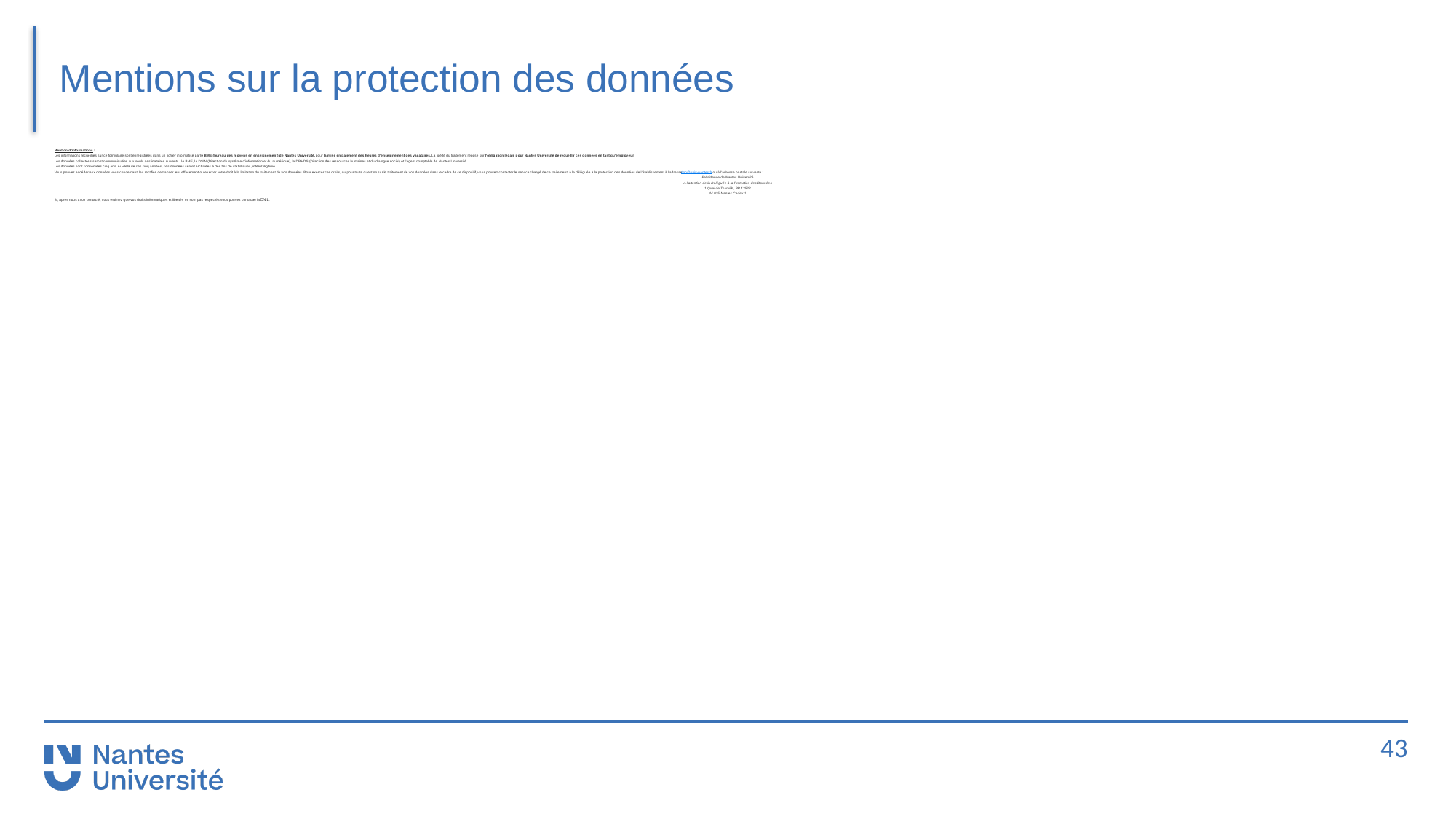

# Mentions sur la protection des données
Mention d’informations :
Les informations recueillies sur ce formulaire sont enregistrées dans un fichier informatisé par le BME (bureau des moyens en enseignement) de Nantes Université, pour la mise en paiement des heures d’enseignement des vacataires. La licéité du traitement repose sur l’obligation légale pour Nantes Université de recueillir ces données en tant qu’employeur.
Les données collectées seront communiquées aux seuls destinataires suivants : le BME, la DSIN (Direction du système d’information et du numérique), la DRHDS (Direction des ressources humaines et du dialogue social) et l’agent comptable de Nantes Université.
Les données sont conservées cinq ans. Au-delà de ces cinq années, ces données seront archivées à des fins de statistiques, intérêt légitime.
Vous pouvez accéder aux données vous concernant, les rectifier, demander leur effacement ou exercer votre droit à la limitation du traitement de vos données. Pour exercer ces droits, ou pour toute question sur le traitement de vos données dans le cadre de ce dispositif, vous pouvez contacter le service chargé de ce traitement, à la déléguée à la protection des données de l'établissement à l'adresse dpo@univ-nantes.fr ou à l’adresse postale suivante :
Présidence de Nantes Université
A l’attention de la Déléguée à la Protection des Données
1 Quai de Tourville, BP 13522
44 035 Nantes Cedex 1
Si, après nous avoir contacté, vous estimez que vos droits informatiques et libertés ne sont pas respectés vous pouvez contacter la CNIL.